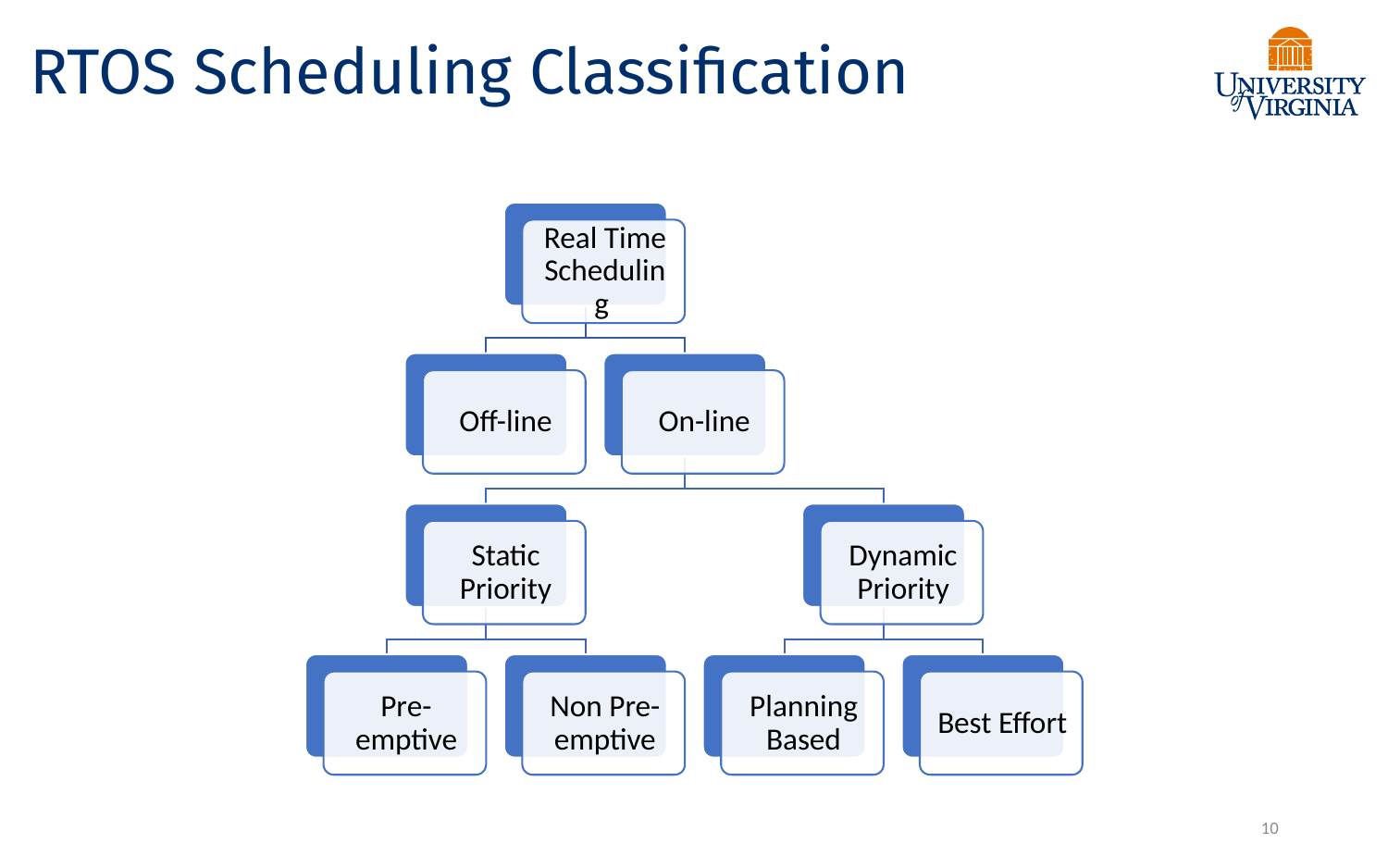

# RTOS Scheduling Classification
Real Time Scheduling
Off-line
On-line
Static Priority
Pre-emptive
Non Pre-emptive
Dynamic Priority
Planning Based
Best Effort
10